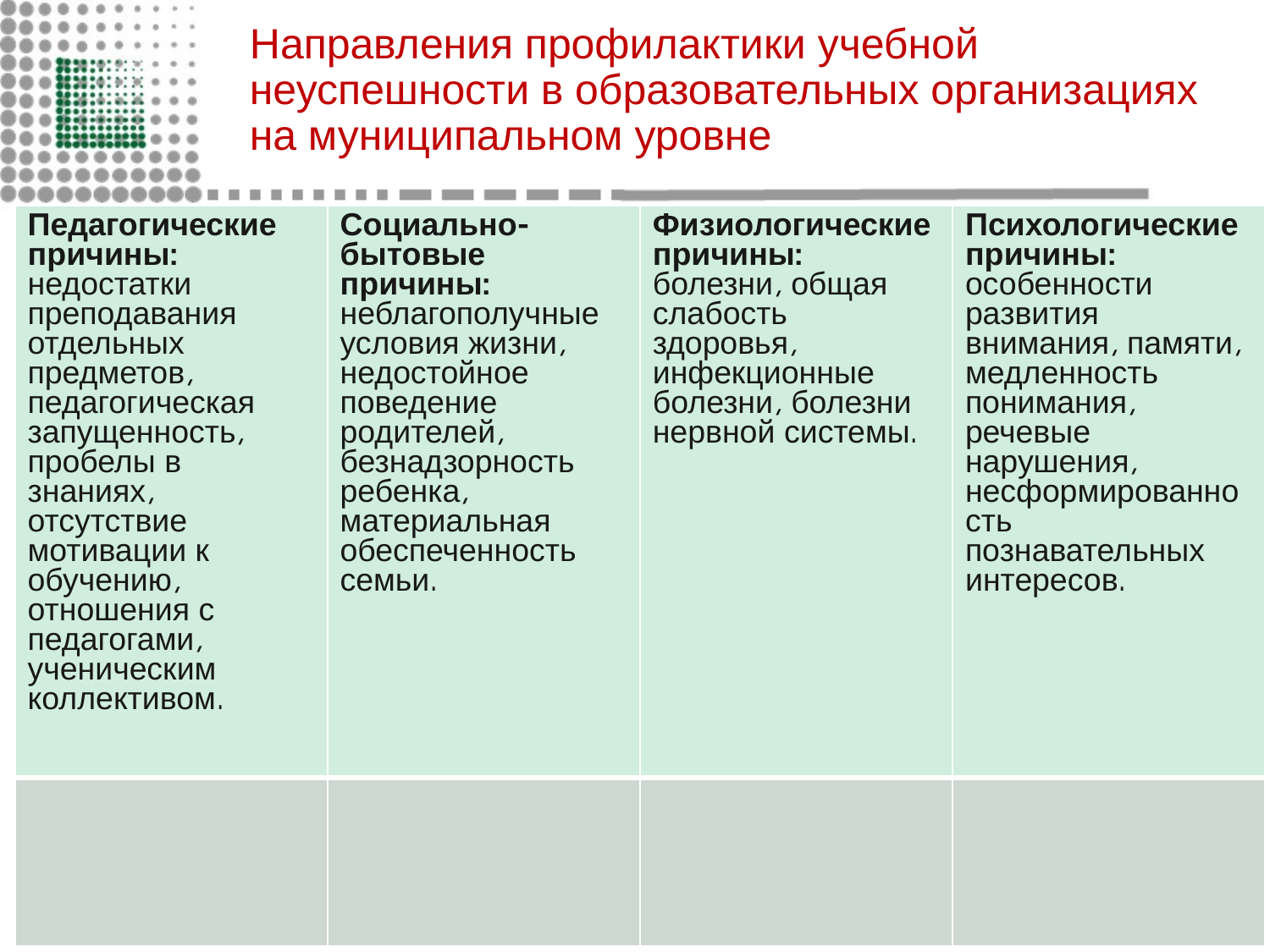

# Направления профилактики учебной неуспешности в образовательных организациях на муниципальном уровне
| Педагогические причины: недостатки преподавания отдельных предметов, педагогическая запущенность, пробелы в знаниях, отсутствие мотивации к обучению, отношения с педагогами, ученическим коллективом. | Социально-бытовые причины: неблагополучные условия жизни, недостойное поведение родителей, безнадзорность ребенка, материальная обеспеченность семьи. | Физиологические причины: болезни, общая слабость здоровья, инфекционные болезни, болезни нервной системы. | Психологические причины: особенности развития внимания, памяти, медленность понимания, речевые нарушения, несформированность познавательных интересов. |
| --- | --- | --- | --- |
|  |  |  |  |